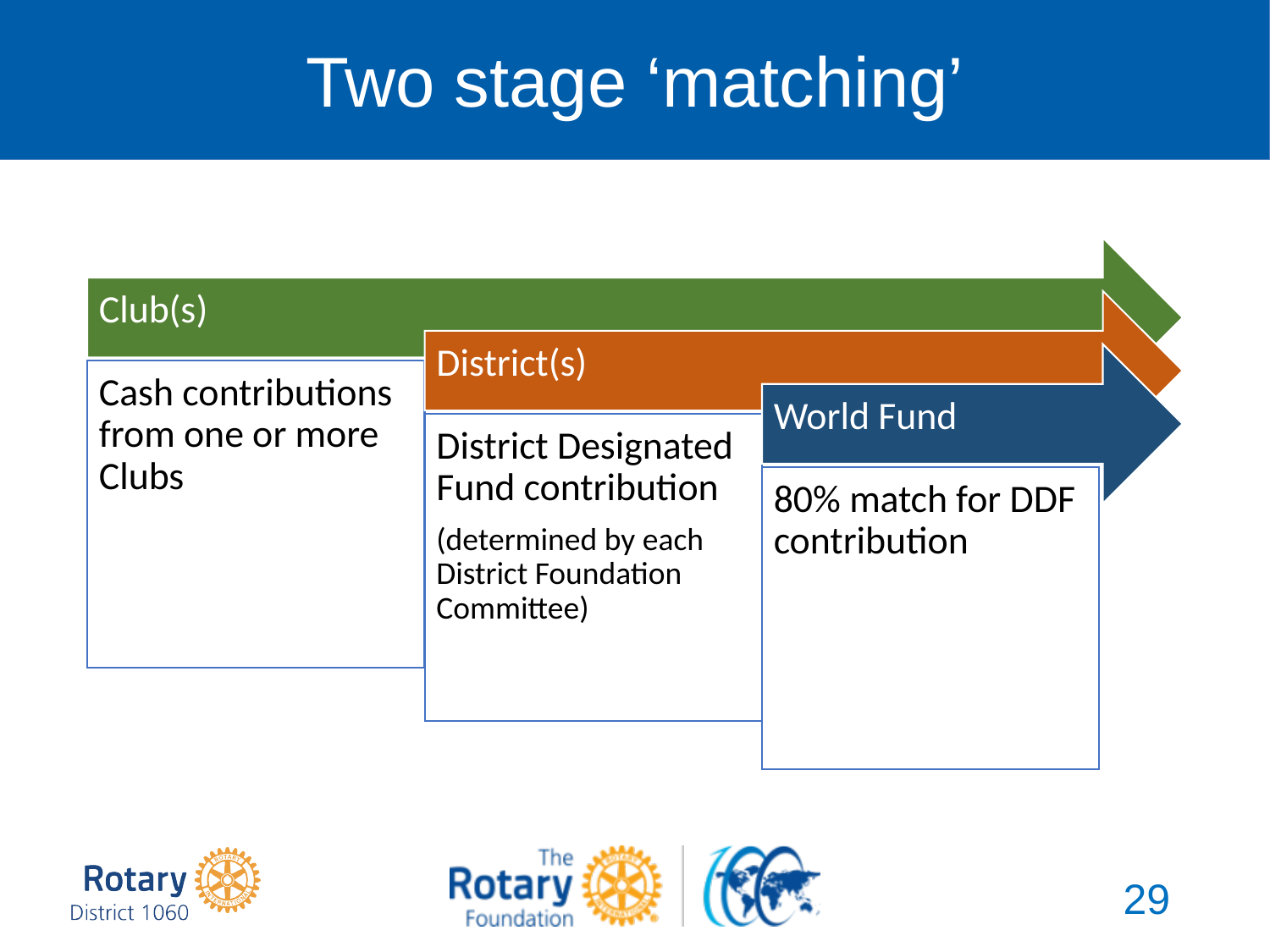

# Two stage ‘matching’
Club(s)
Cash contributions from one or more Clubs
District(s)
District Designated Fund contribution
(determined by each District Foundation Committee)
World Fund
80% match for DDF contribution
29